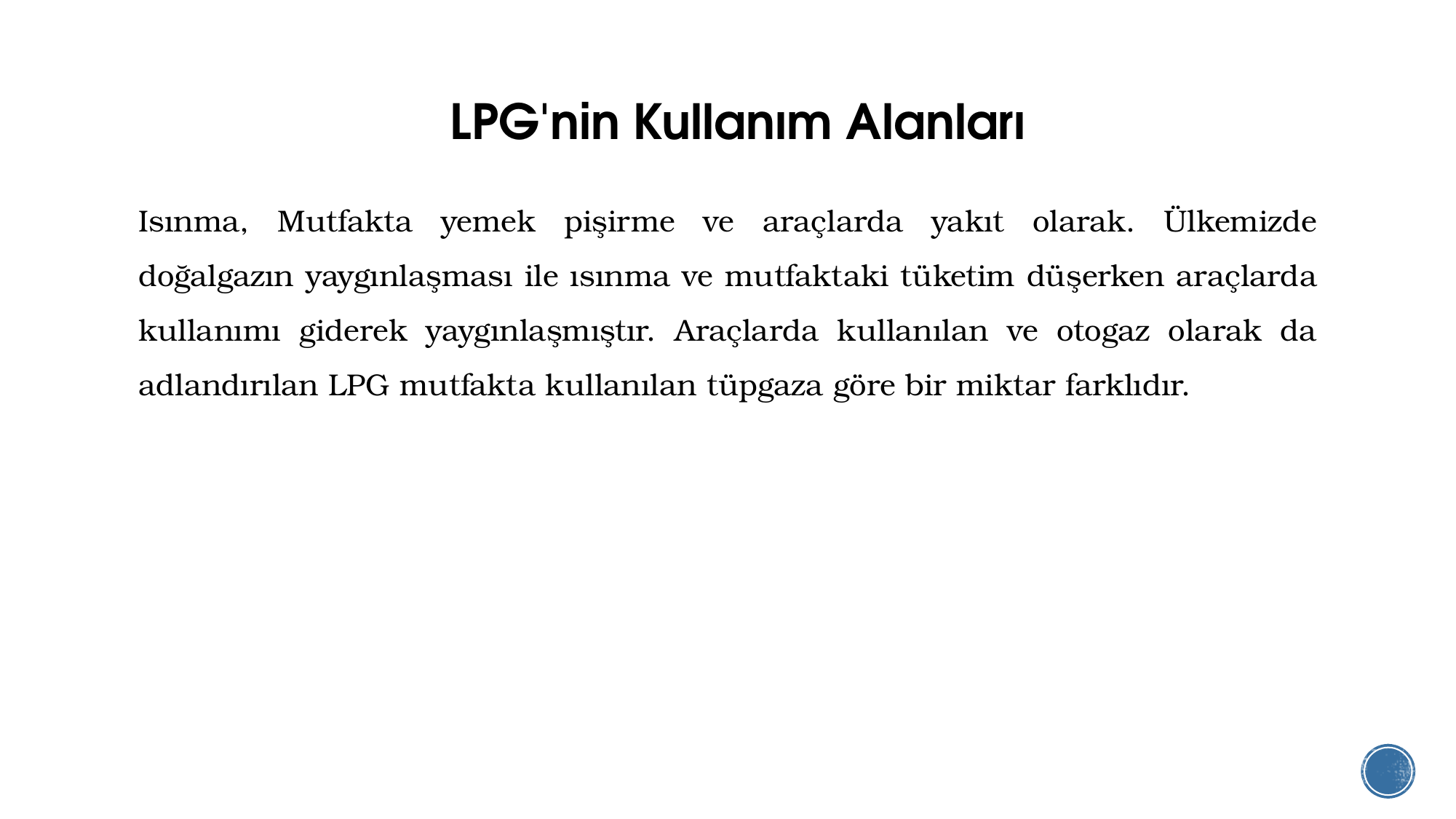

# LPG'nin Kullanım Alanları
Isınma, Mutfakta yemek pişirme ve araçlarda yakıt olarak. Ülkemizde doğalgazın yaygınlaşması ile ısınma ve mutfaktaki tüketim düşerken araçlarda kullanımı giderek yaygınlaşmıştır. Araçlarda kullanılan ve otogaz olarak da adlandırılan LPG mutfakta kullanılan tüpgaza göre bir miktar farklıdır.